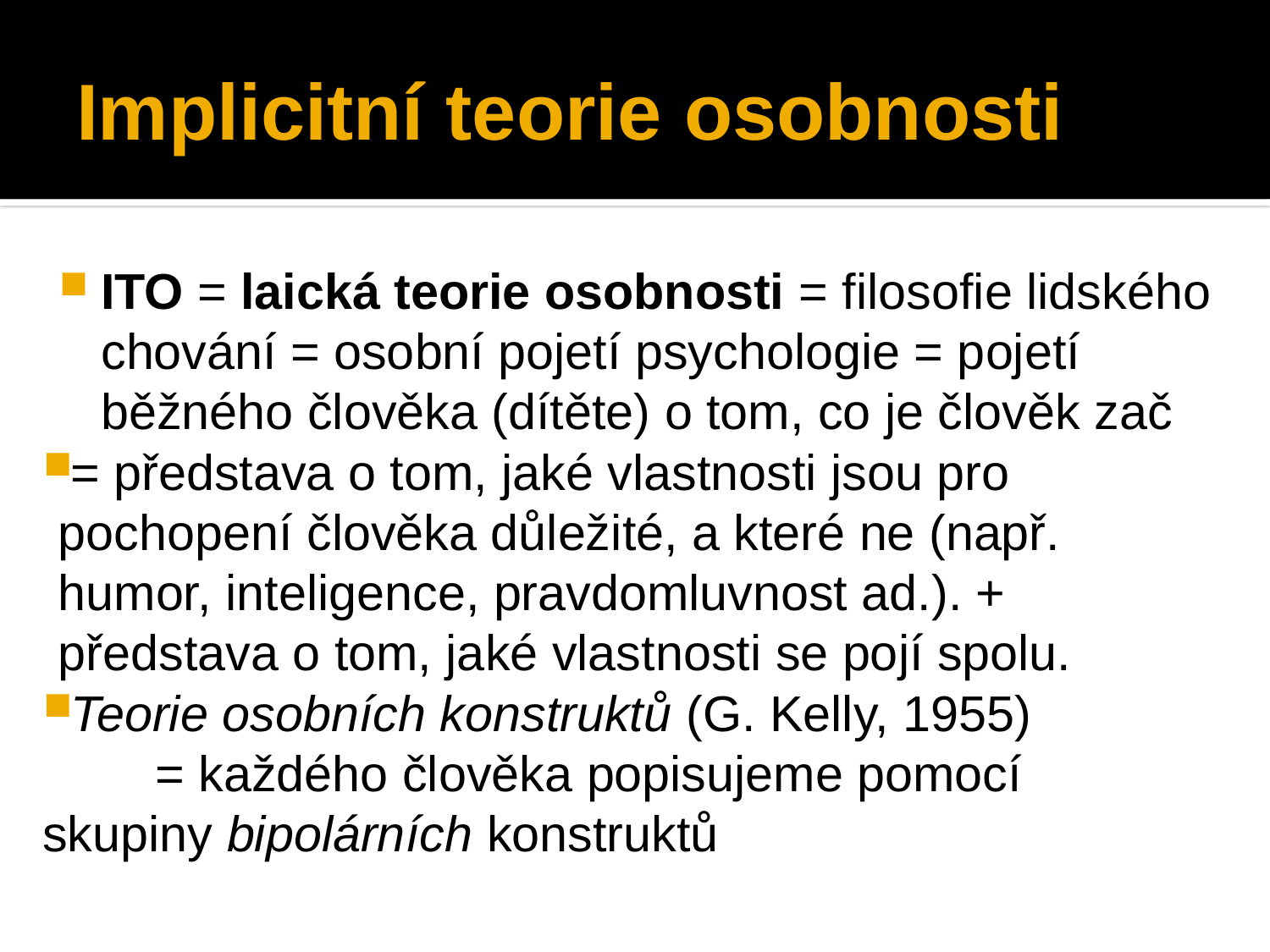

# Implicitní teorie osobnosti
ITO = laická teorie osobnosti = filosofie lidského chování = osobní pojetí psychologie = pojetí běžného člověka (dítěte) o tom, co je člověk zač
= představa o tom, jaké vlastnosti jsou pro pochopení člověka důležité, a které ne (např. humor, inteligence, pravdomluvnost ad.). + představa o tom, jaké vlastnosti se pojí spolu.
Teorie osobních konstruktů (G. Kelly, 1955)
	= každého člověka popisujeme pomocí 	skupiny bipolárních konstruktů